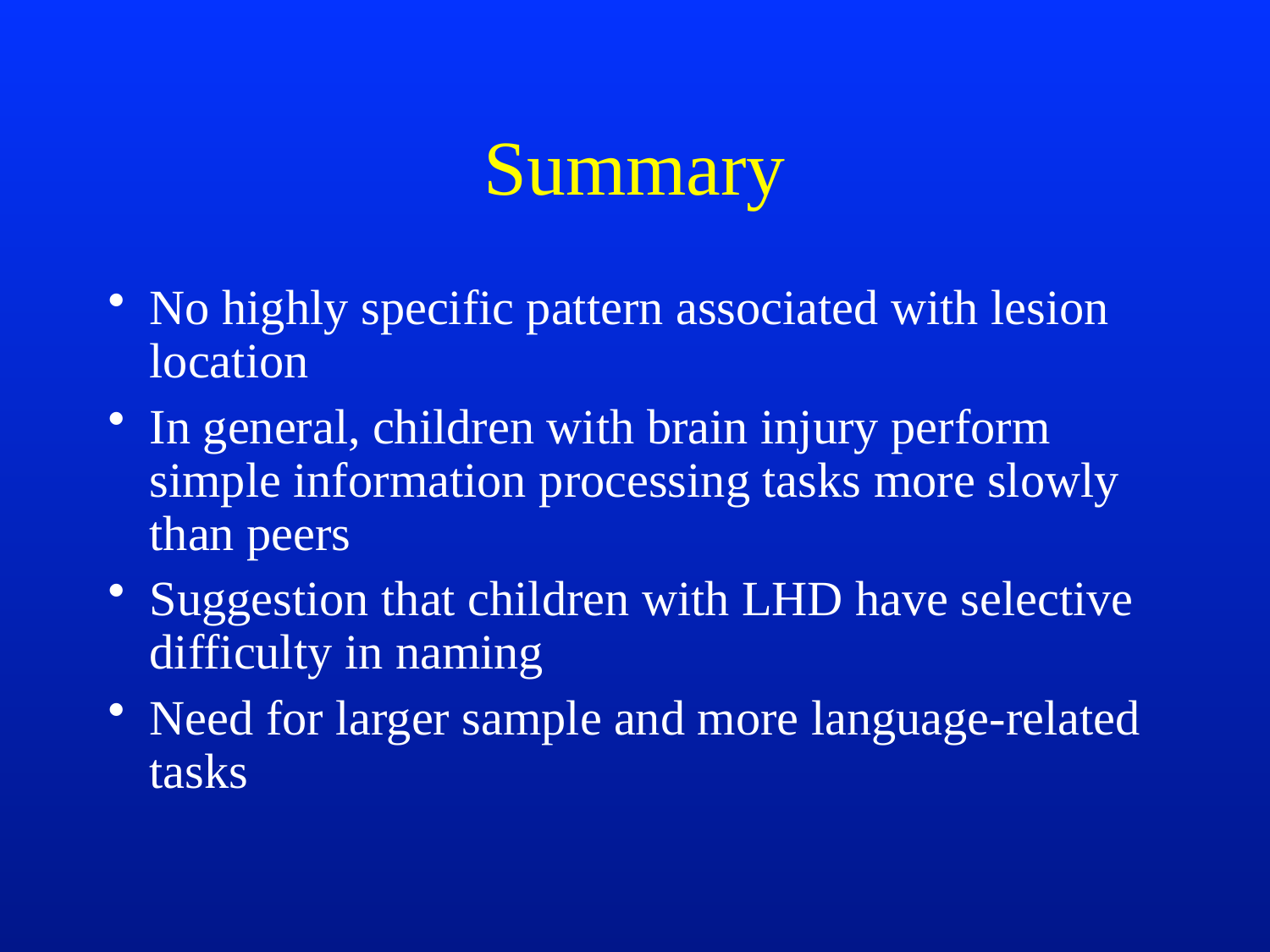

# Summary
No highly specific pattern associated with lesion location
In general, children with brain injury perform simple information processing tasks more slowly than peers
Suggestion that children with LHD have selective difficulty in naming
Need for larger sample and more language-related tasks